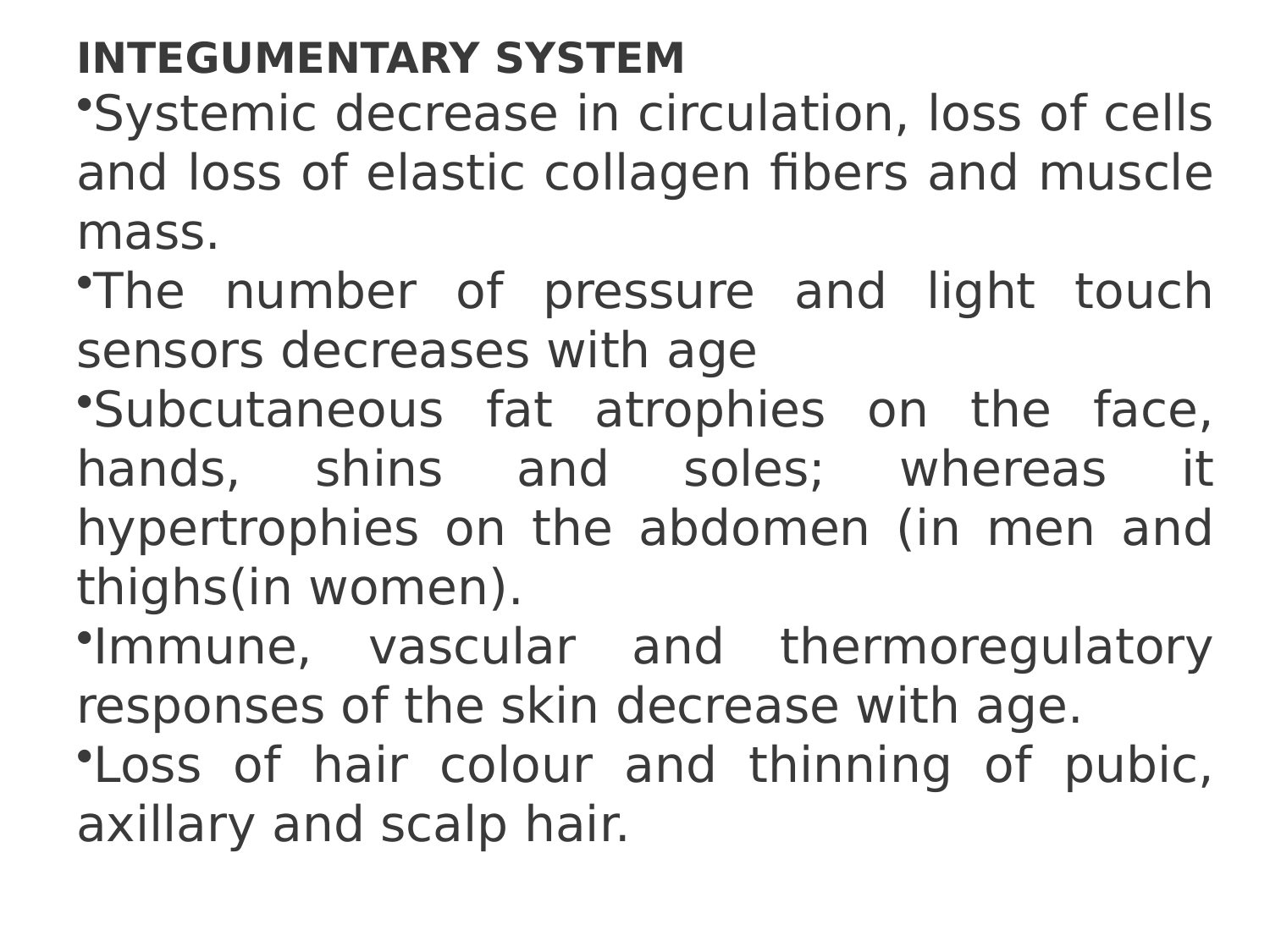

INTEGUMENTARY SYSTEM
Systemic decrease in circulation, loss of cells and loss of elastic collagen fibers and muscle mass.
The number of pressure and light touch sensors decreases with age
Subcutaneous fat atrophies on the face, hands, shins and soles; whereas it hypertrophies on the abdomen (in men and thighs(in women).
Immune, vascular and thermoregulatory responses of the skin decrease with age.
Loss of hair colour and thinning of pubic, axillary and scalp hair.